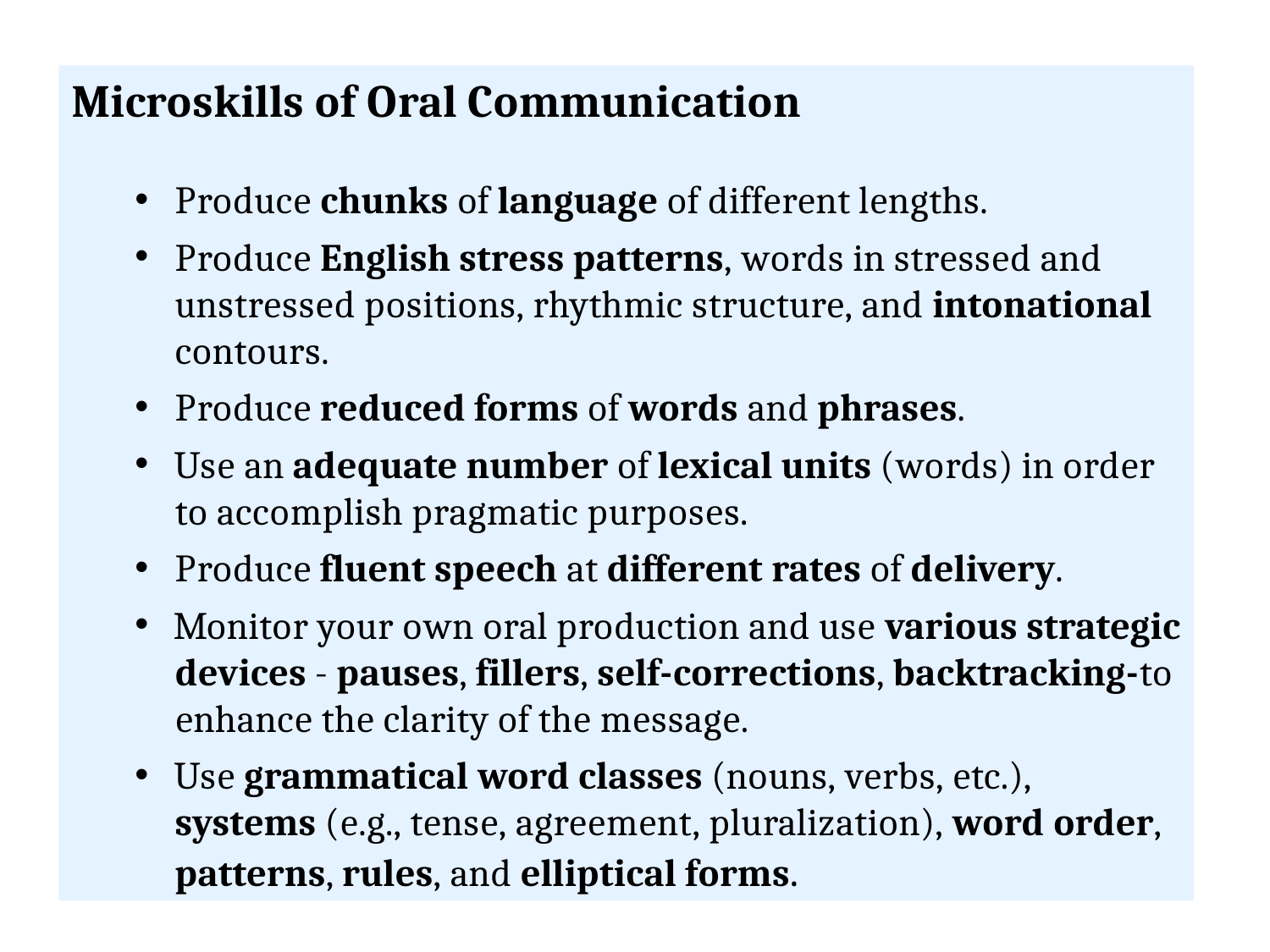

Microskills of Oral Communication

Produce chunks of language of different lengths.
Produce English stress patterns, words in stressed and unstressed positions, rhythmic structure, and intonational contours.
Produce reduced forms of words and phrases.
Use an adequate number of lexical units (words) in order to accomplish pragmatic purposes.
Produce fluent speech at different rates of delivery.
Monitor your own oral production and use various strategic devices - pauses, fillers, self-corrections, backtracking-to enhance the clarity of the message.
Use grammatical word classes (nouns, verbs, etc.), systems (e.g., tense, agreement, pluralization), word order, patterns, rules, and elliptical forms.